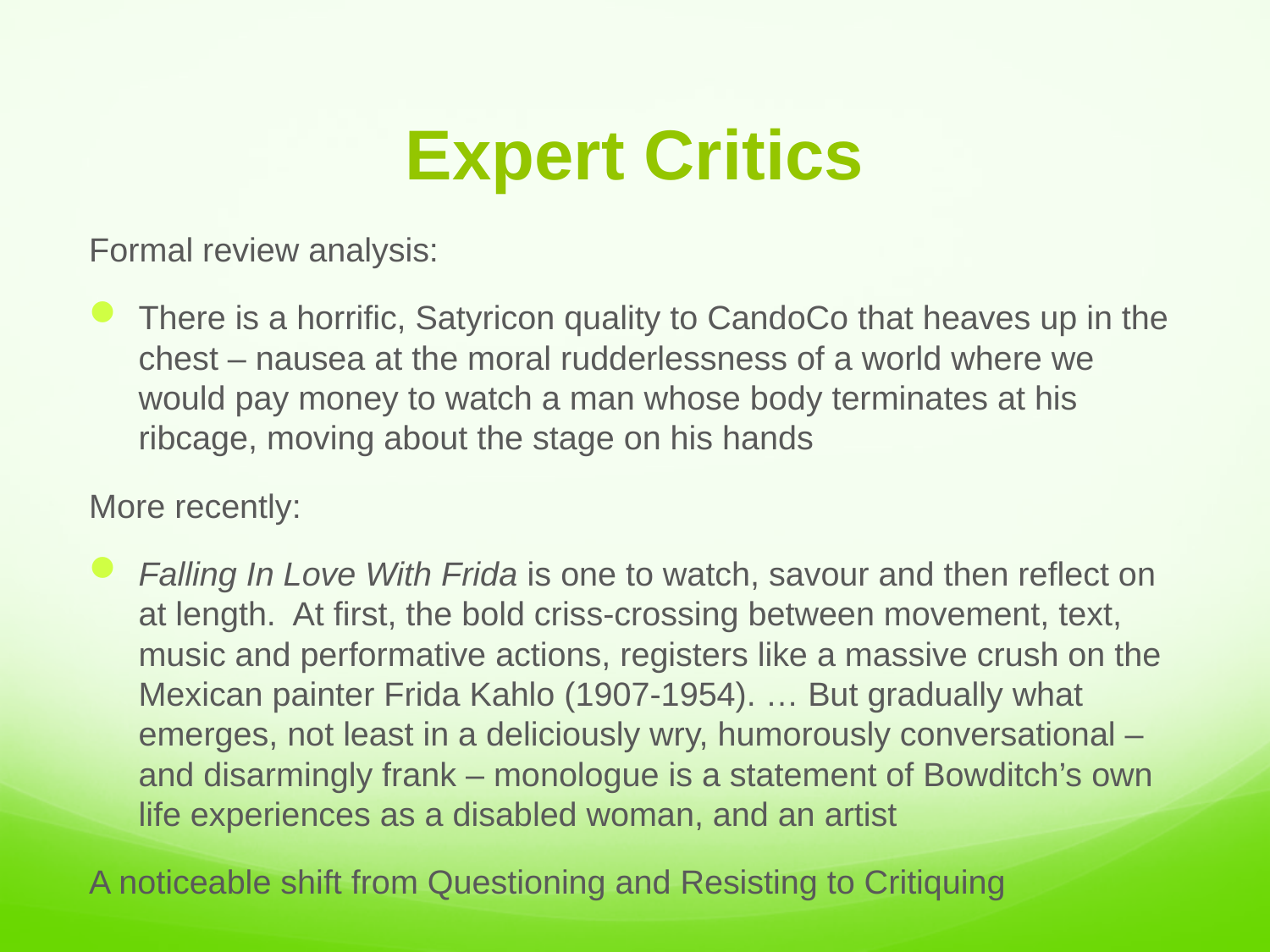

# Expert Critics
Formal review analysis:
There is a horrific, Satyricon quality to CandoCo that heaves up in the chest – nausea at the moral rudderlessness of a world where we would pay money to watch a man whose body terminates at his ribcage, moving about the stage on his hands
More recently:
Falling In Love With Frida is one to watch, savour and then reflect on at length.  At first, the bold criss-crossing between movement, text, music and performative actions, registers like a massive crush on the Mexican painter Frida Kahlo (1907-1954). … But gradually what emerges, not least in a deliciously wry, humorously conversational – and disarmingly frank – monologue is a statement of Bowditch’s own life experiences as a disabled woman, and an artist
A noticeable shift from Questioning and Resisting to Critiquing